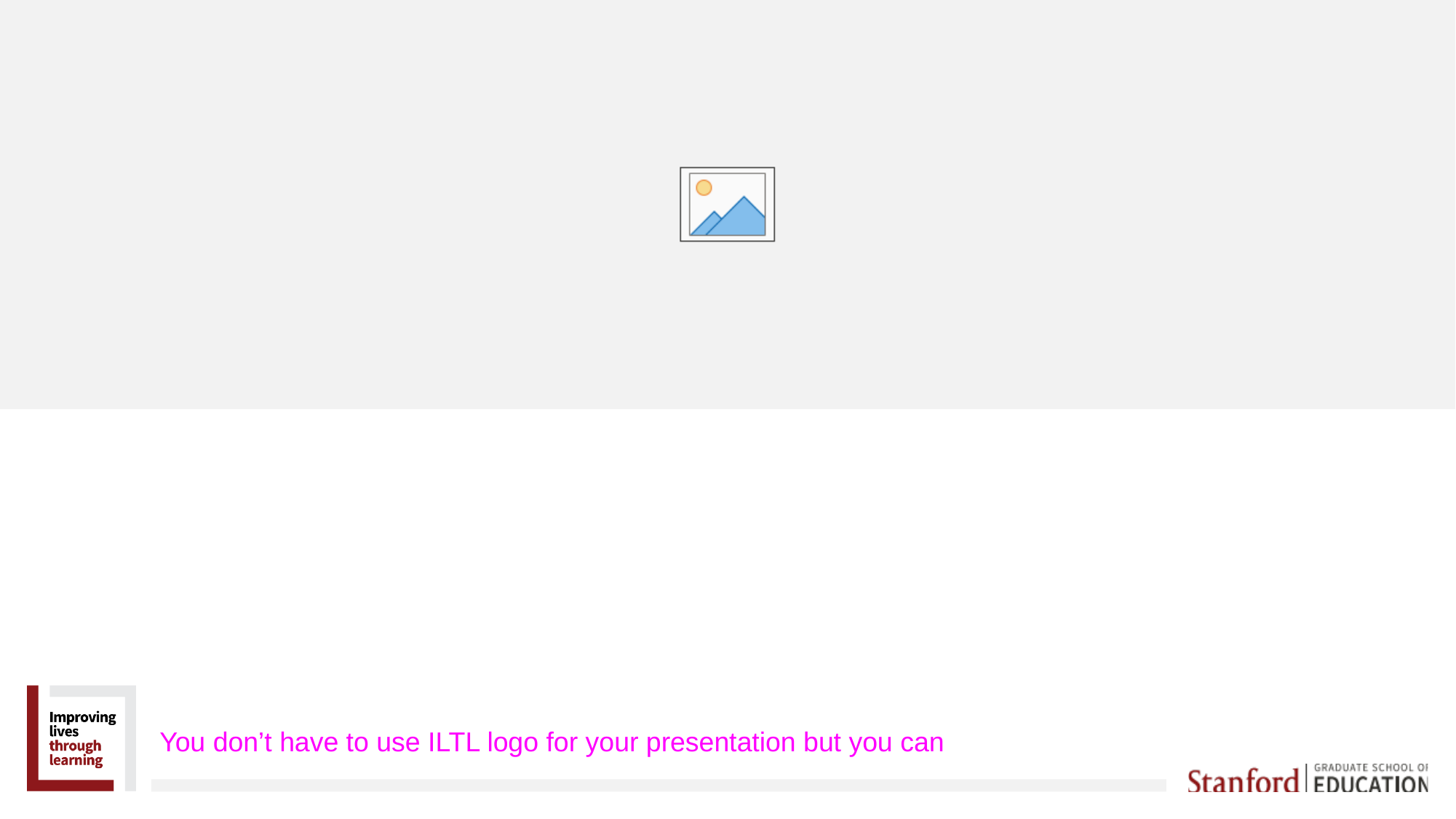

#

You don’t have to use ILTL logo for your presentation but you can